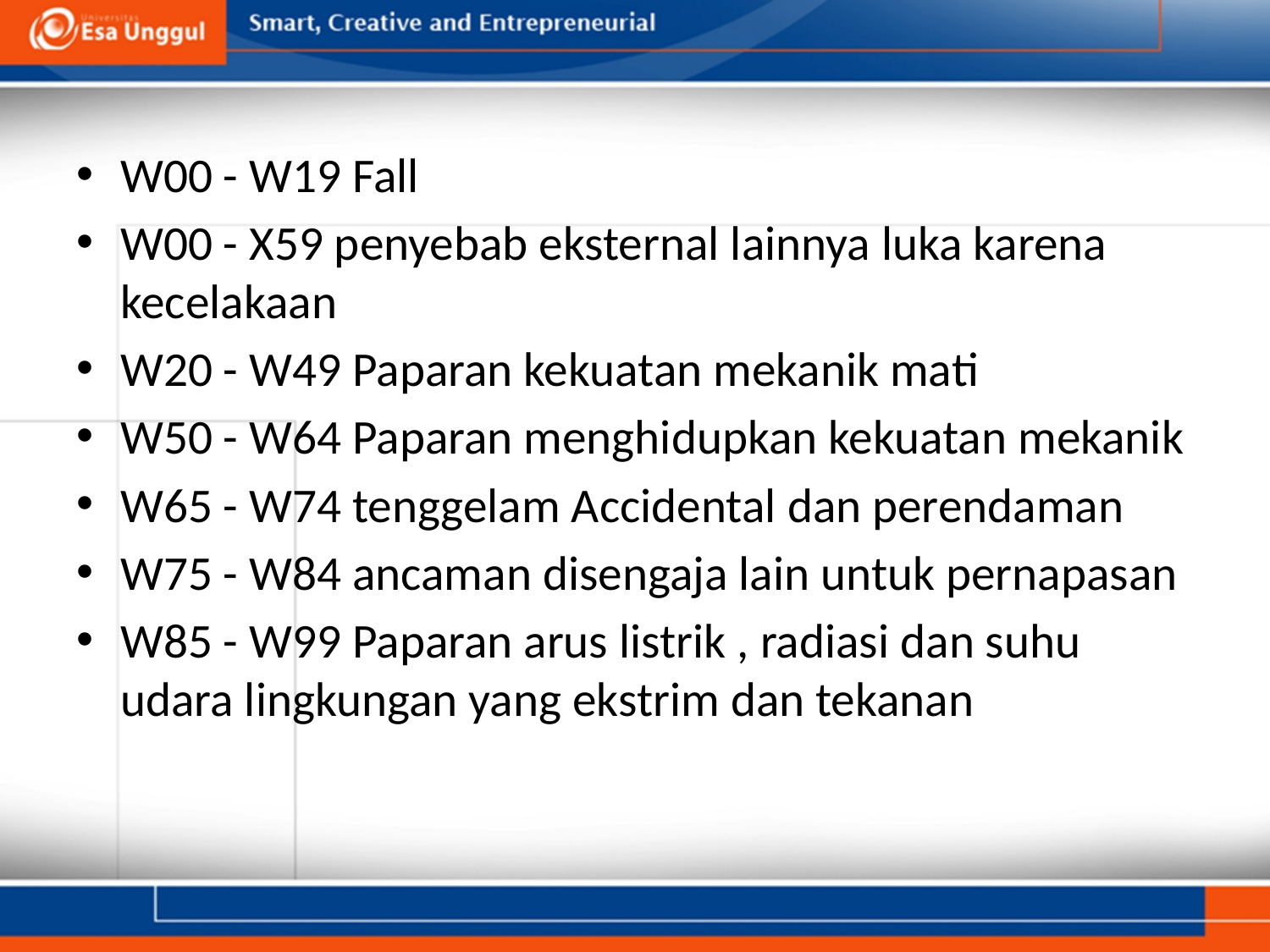

W00 - W19 Fall
W00 - X59 penyebab eksternal lainnya luka karena kecelakaan
W20 - W49 Paparan kekuatan mekanik mati
W50 - W64 Paparan menghidupkan kekuatan mekanik
W65 - W74 tenggelam Accidental dan perendaman
W75 - W84 ancaman disengaja lain untuk pernapasan
W85 - W99 Paparan arus listrik , radiasi dan suhu udara lingkungan yang ekstrim dan tekanan